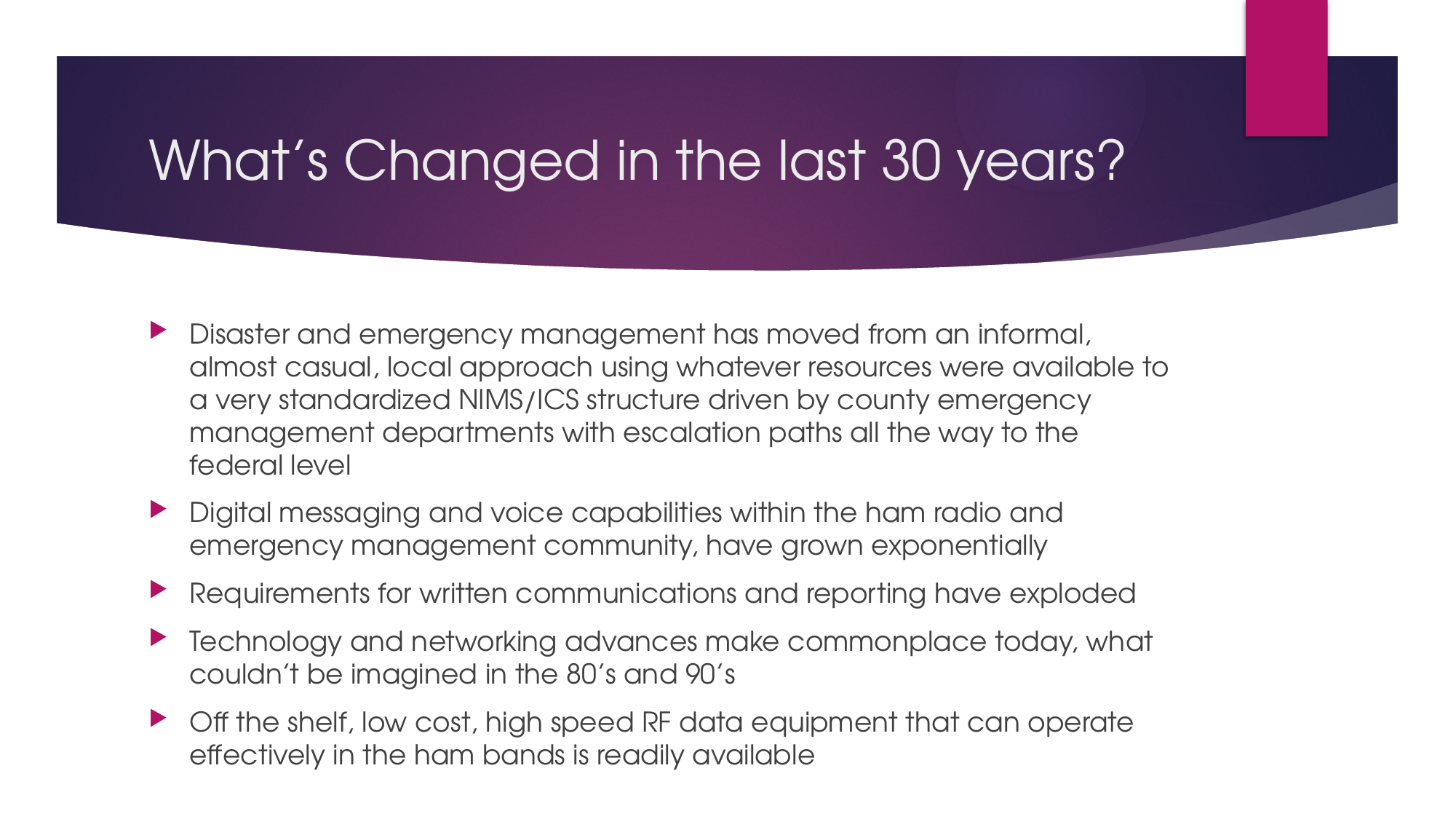

# What’s Changed in the last 30 years?
Disaster and emergency management has moved from an informal, almost casual, local approach using whatever resources were available to a very standardized NIMS/ICS structure driven by county emergency management departments with escalation paths all the way to the federal level
Digital messaging and voice capabilities within the ham radio and emergency management community, have grown exponentially
Requirements for written communications and reporting have exploded
Technology and networking advances make commonplace today, what couldn’t be imagined in the 80’s and 90’s
Off the shelf, low cost, high speed RF data equipment that can operate effectively in the ham bands is readily available